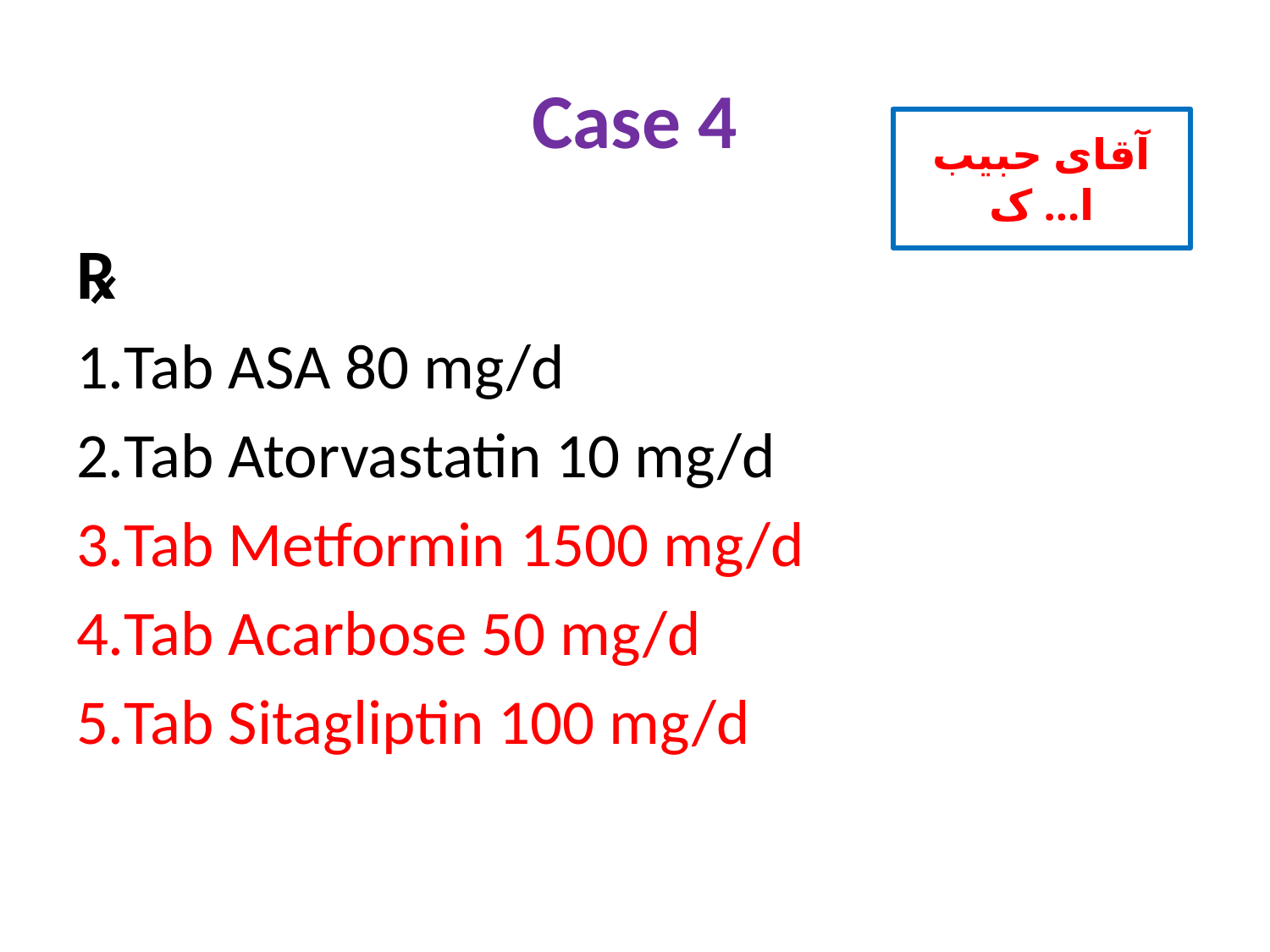

# Case 4
آقای حبیب ا... ک
R
Tab ASA 80 mg/d
Tab Atorvastatin 10 mg/d
Tab Metformin 1500 mg/d
Tab Acarbose 50 mg/d
Tab Sitagliptin 100 mg/d